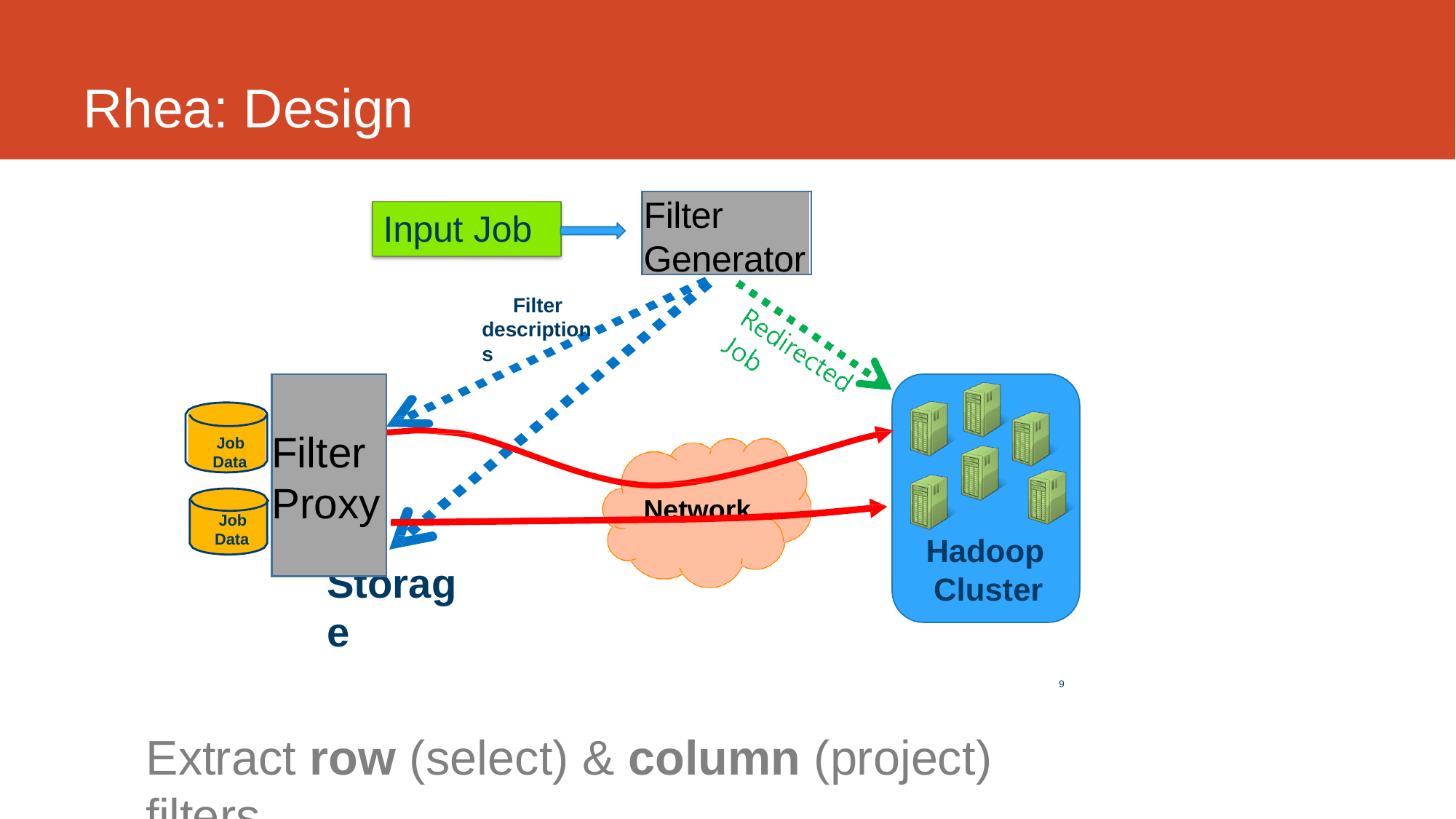

# Rhea: Design

Filter
Generator
Input Job

Filter descriptions

Filter
Proxy

Job Data

Network

Job Data
Hadoop Cluster
Storage
9
Extract row (select) & column (project) filters